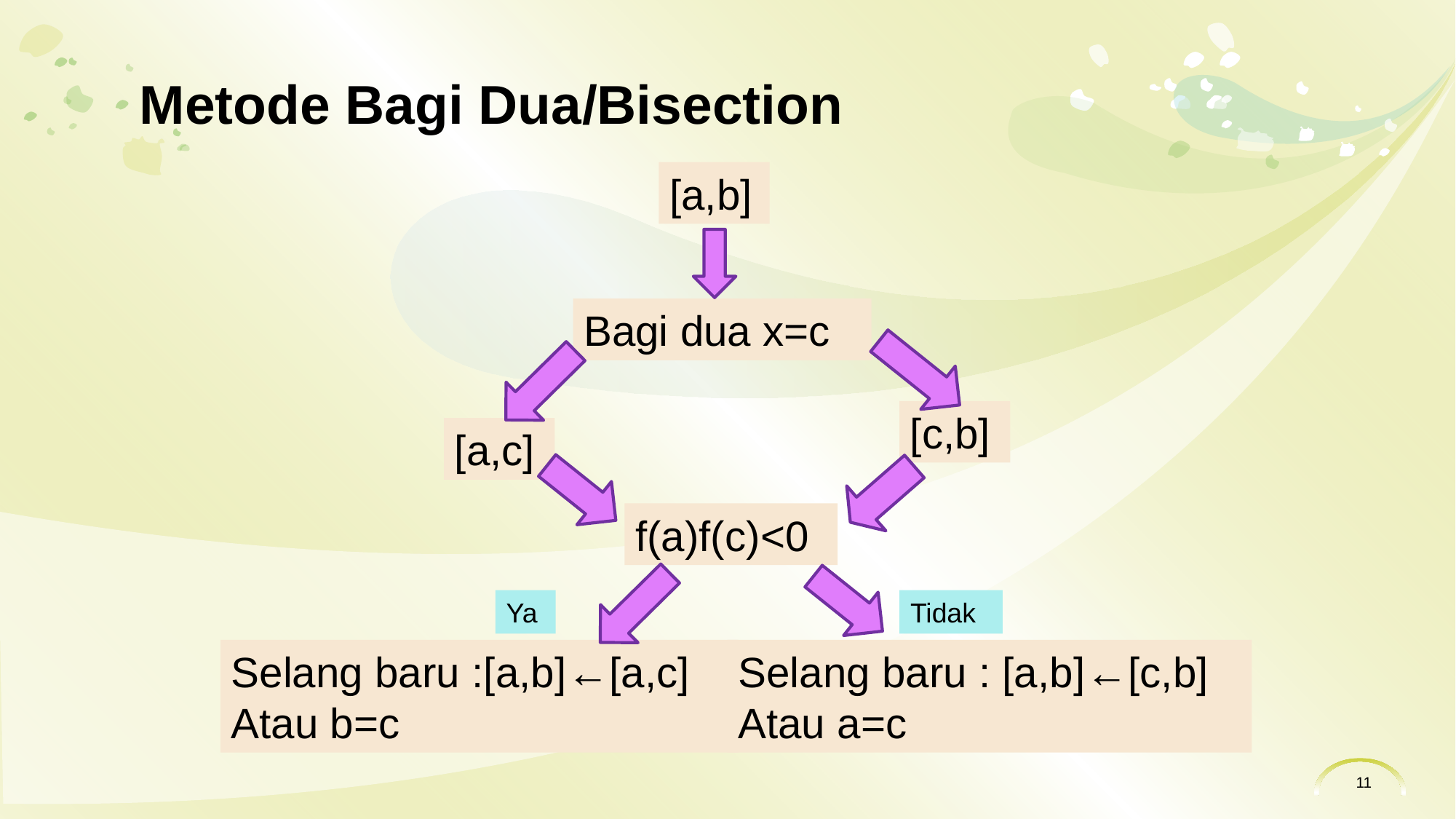

# Metode Bagi Dua/Bisection
[a,b]

Bagi dua x=c

[c,b]
[a,c]

f(a)f(c)<0

Ya
Tidak
Selang baru :[a,b]←[a,c]
Atau b=c
Selang baru : [a,b]←[c,b]
Atau a=c
11